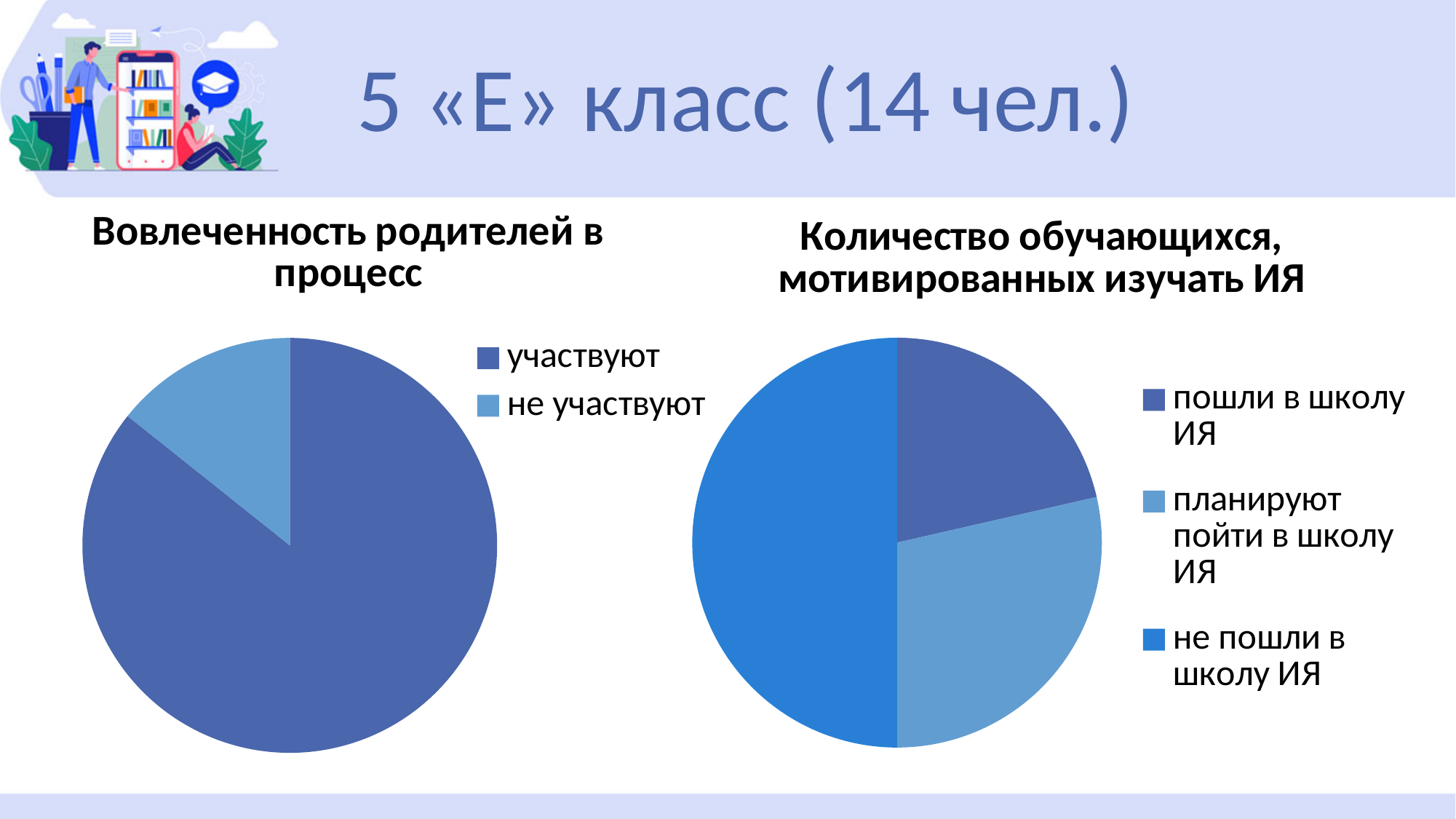

# 5 «Е» класс (14 чел.)

### Chart: Вовлеченность родителей в процесс

| Category | Продажи |
|---|---|
| участвуют  | 12.0 |
| не участвуют  | 2.0 |

### Chart: Количество обучающихся, мотивированных изучать ИЯ

| Category | Продажи |
|---|---|
| пошли в школу ИЯ | 3.0 |
| планируют пойти в школу ИЯ | 4.0 |
| не пошли в школу ИЯ | 7.0 |